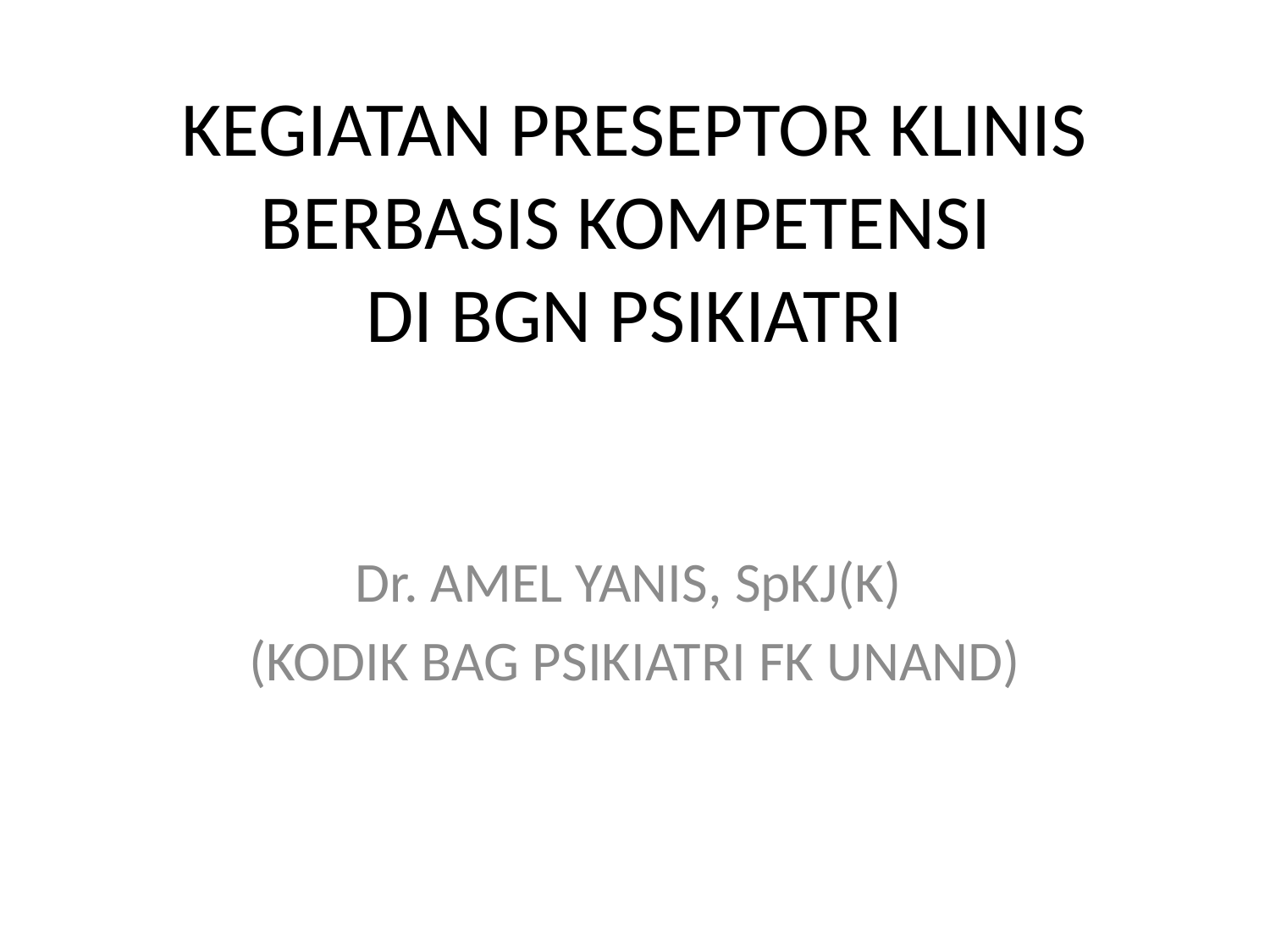

# KEGIATAN PRESEPTOR KLINIS BERBASIS KOMPETENSI DI BGN PSIKIATRI
Dr. AMEL YANIS, SpKJ(K)
(KODIK BAG PSIKIATRI FK UNAND)